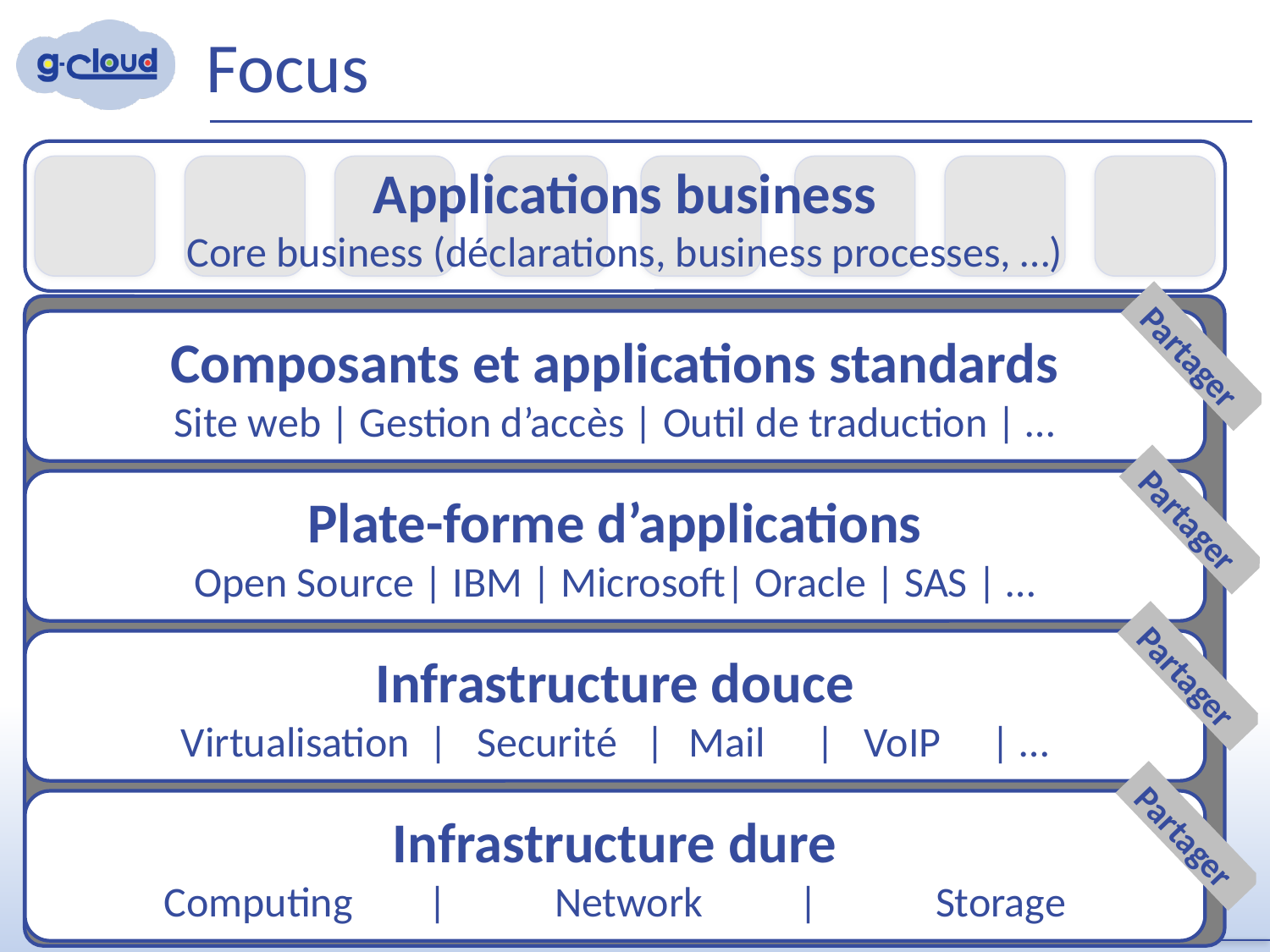

# Focus
Applications business
Core business (déclarations, business processes, …)

Composants et applications standards
Site web | Gestion d’accès | Outil de traduction | …
Partager
Plate-forme d’applications
Open Source | IBM | Microsoft| Oracle | SAS | …
Partager
Infrastructure douce
Virtualisation  |   Securité   | 	Mail	|   VoIP	     | …
Partager
Infrastructure dure
Computing	 |	 Network 	|	 Storage
Partager
9